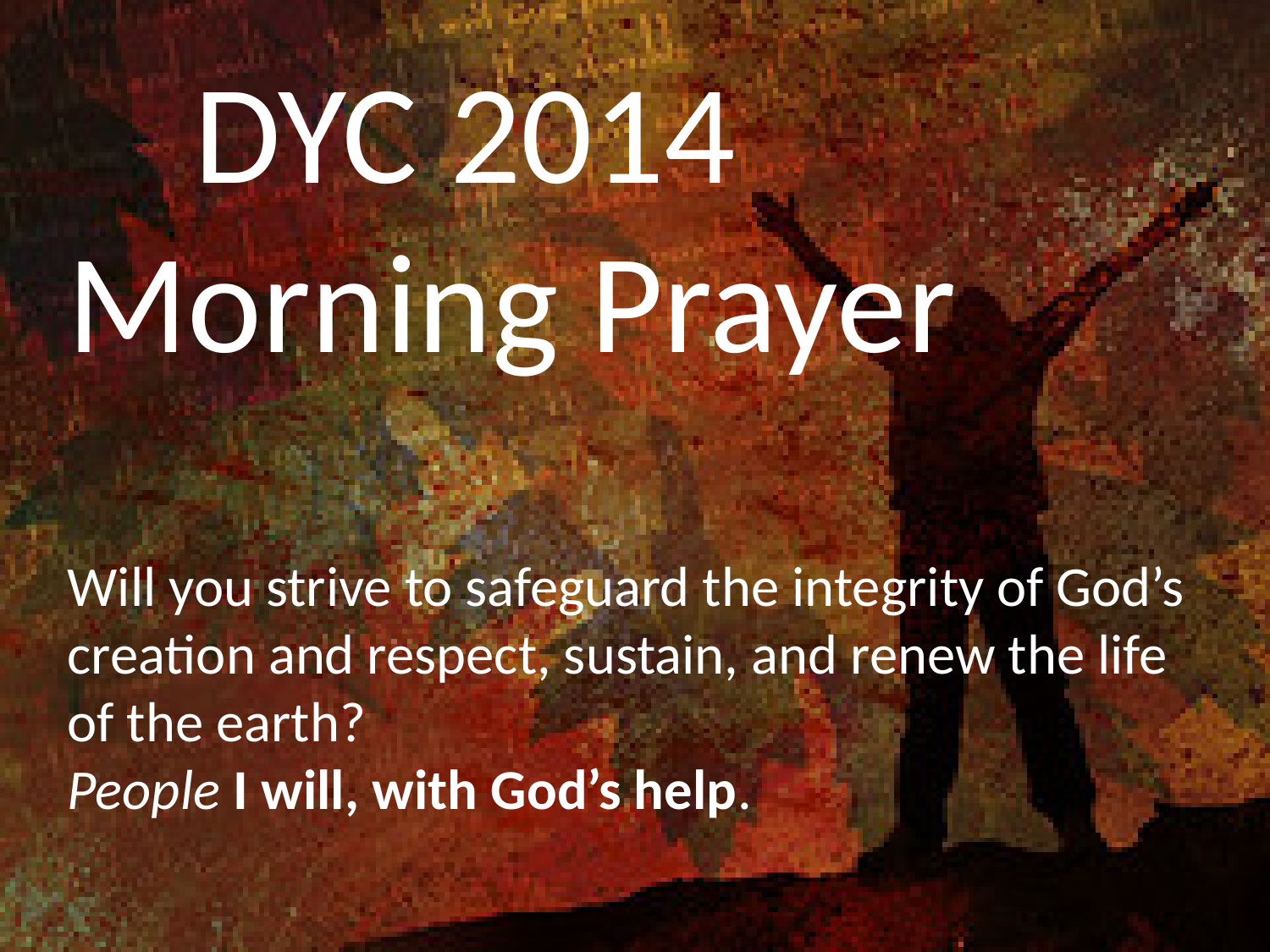

DYC 2014
Morning Prayer

Will you strive to safeguard the integrity of God’s creation and respect, sustain, and renew the life of the earth?
People I will, with God’s help.